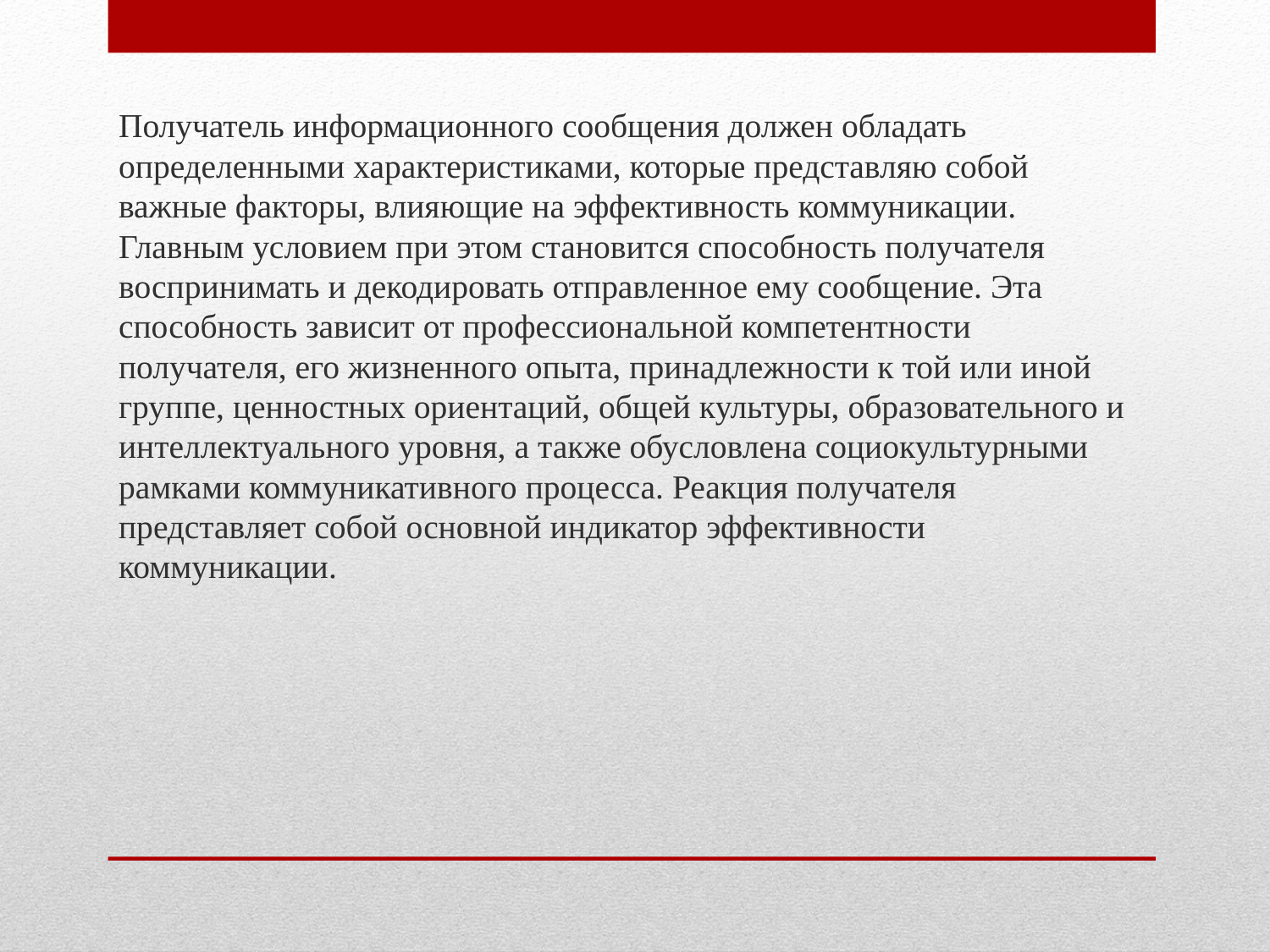

Получатель информационного сообщения должен обладать определенными характеристиками, которые представляю собой важные факторы, влияющие на эффективность коммуникации. Главным условием при этом становится способность получателя воспринимать и декодировать отправленное ему сообщение. Эта способность зависит от профессиональной компетентности получателя, его жизненного опыта, принадлежности к той или иной группе, ценностных ориентаций, общей культуры, образовательного и интеллектуального уровня, а также обусловлена социокультурными рамками коммуникативного процесса. Реакция получателя представляет собой основной индикатор эффективности коммуникации.